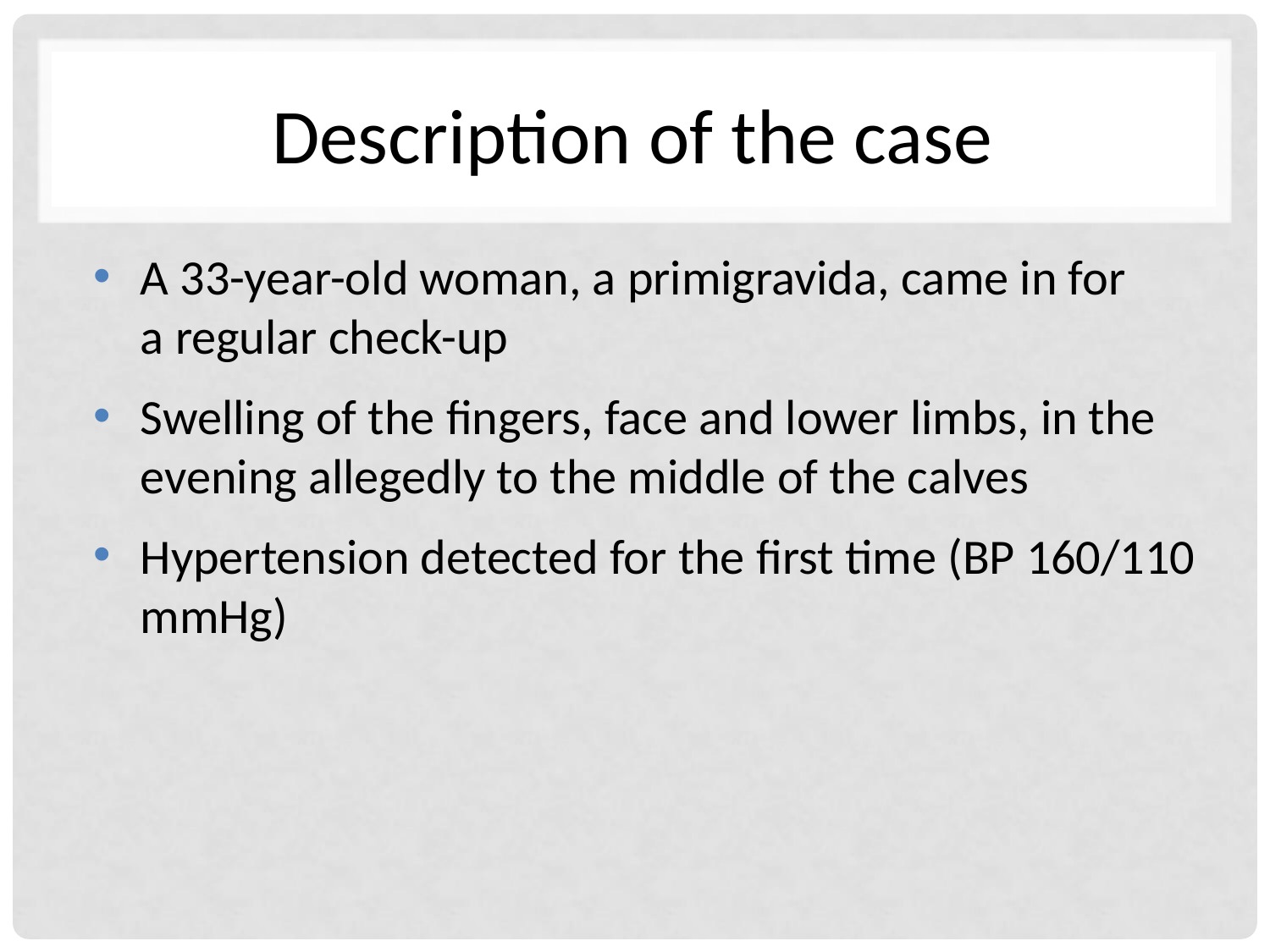

# Description of the case
A 33-year-old woman, a primigravida, came in for
a regular check-up
Swelling of the fingers, face and lower limbs, in the evening allegedly to the middle of the calves
Hypertension detected for the first time (BP 160/110 mmHg)